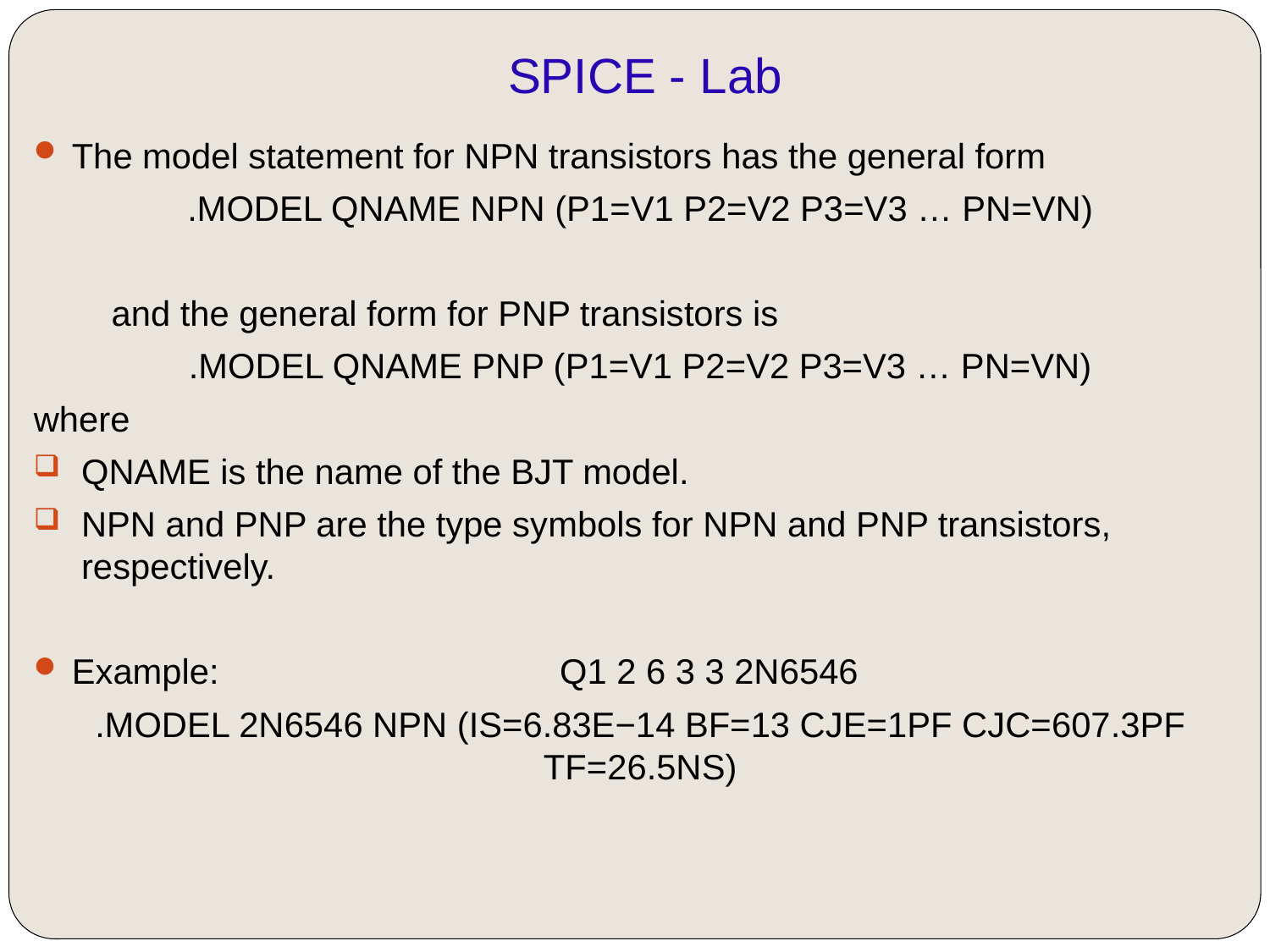

# SPICE - Lab
The model statement for NPN transistors has the general form
.MODEL QNAME NPN (P1=V1 P2=V2 P3=V3 … PN=VN)

        and the general form for PNP transistors is
.MODEL QNAME PNP (P1=V1 P2=V2 P3=V3 … PN=VN)
where
QNAME is the name of the BJT model.
NPN and PNP are the type symbols for NPN and PNP transistors, respectively.

Example:                                   Q1 2 6 3 3 2N6546
.MODEL 2N6546 NPN (IS=6.83E−14 BF=13 CJE=1PF CJC=607.3PF TF=26.5NS)